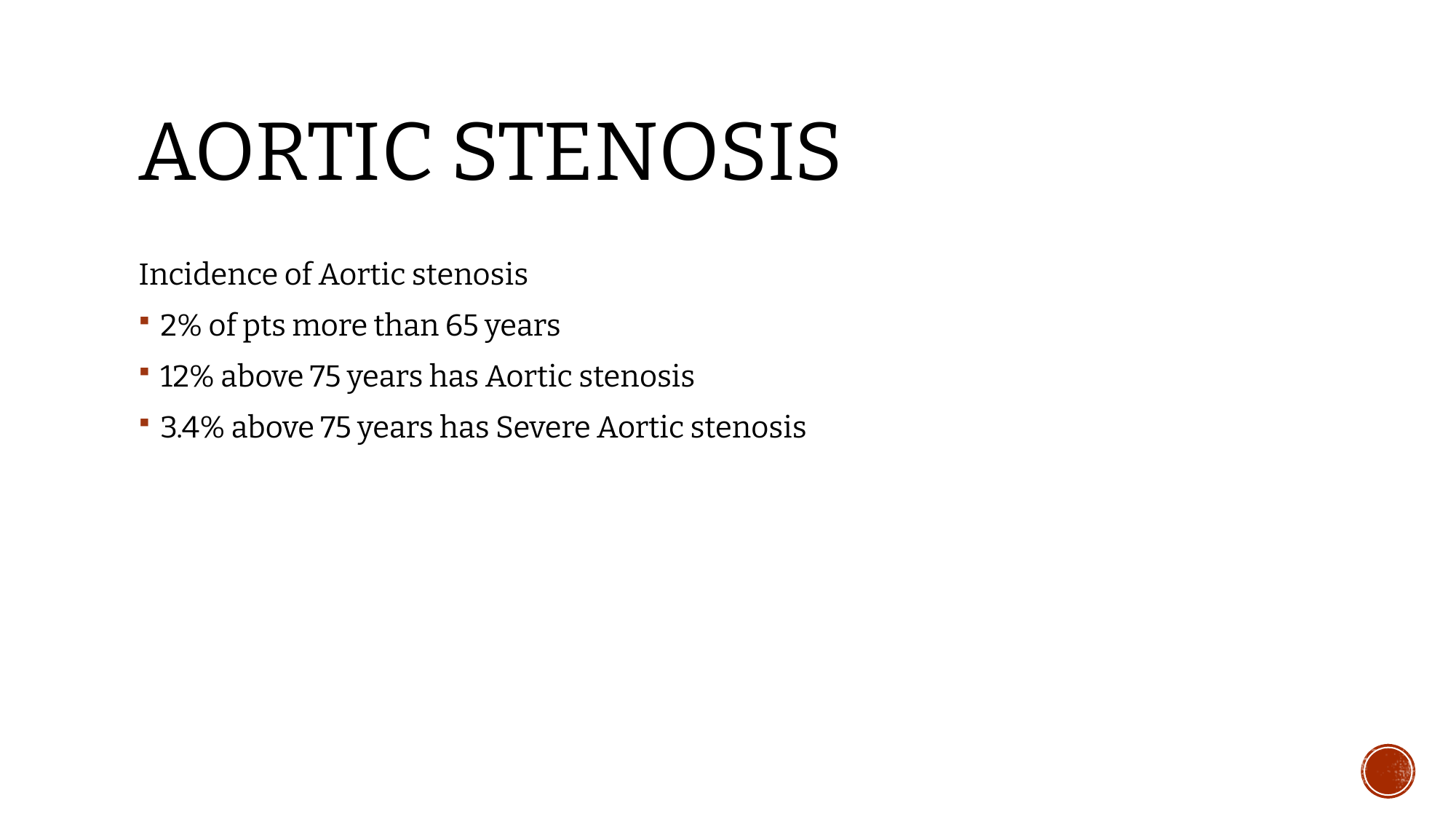

# Aortic stenosis
Incidence of Aortic stenosis
2% of pts more than 65 years
12% above 75 years has Aortic stenosis
3.4% above 75 years has Severe Aortic stenosis